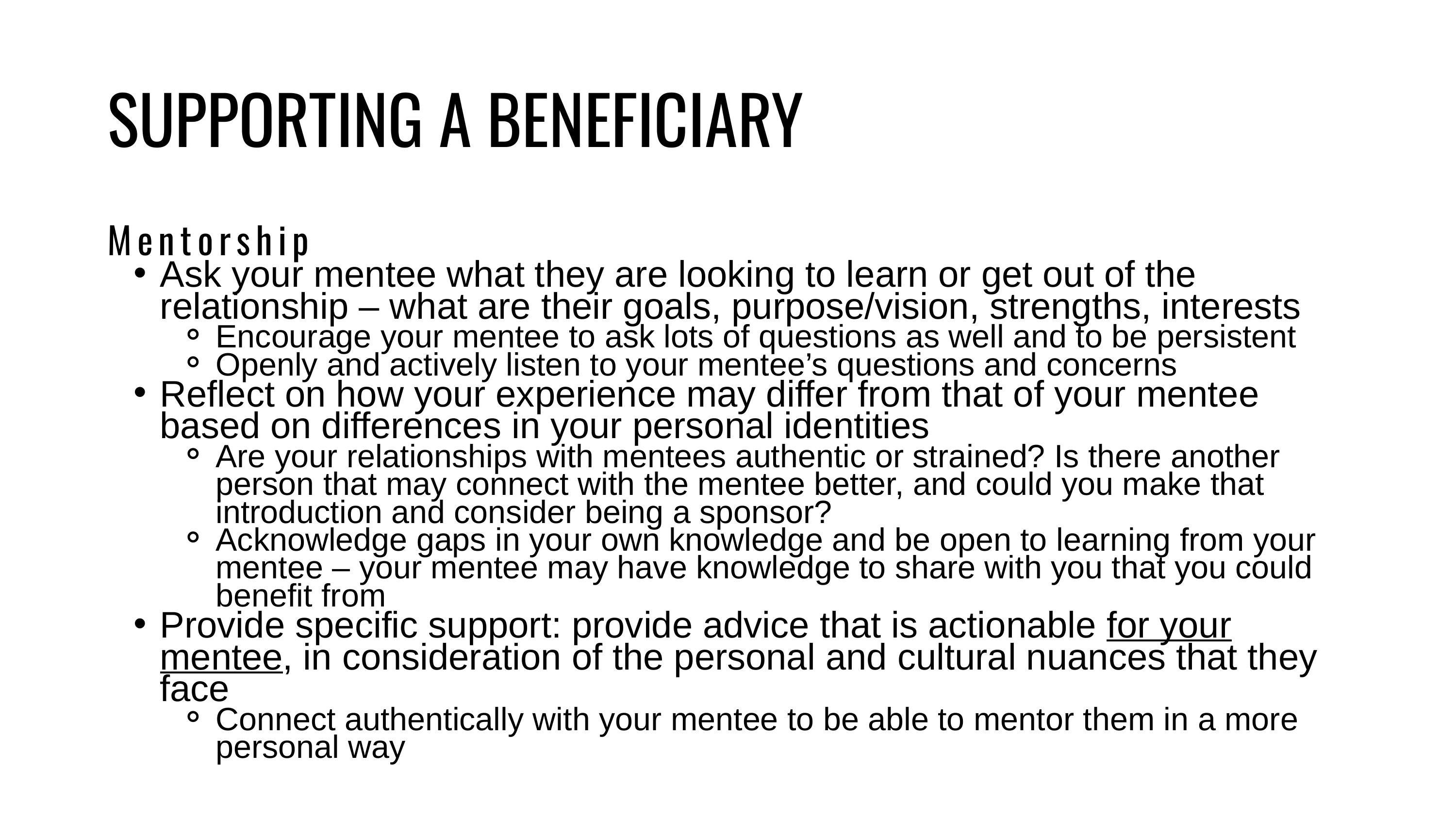

SUPPORTING A BENEFICIARY
Mentorship
Ask your mentee what they are looking to learn or get out of the relationship – what are their goals, purpose/vision, strengths, interests
Encourage your mentee to ask lots of questions as well and to be persistent
Openly and actively listen to your mentee’s questions and concerns
Reflect on how your experience may differ from that of your mentee based on differences in your personal identities
Are your relationships with mentees authentic or strained? Is there another person that may connect with the mentee better, and could you make that introduction and consider being a sponsor?
Acknowledge gaps in your own knowledge and be open to learning from your mentee – your mentee may have knowledge to share with you that you could benefit from
Provide specific support: provide advice that is actionable for your mentee, in consideration of the personal and cultural nuances that they face
Connect authentically with your mentee to be able to mentor them in a more personal way